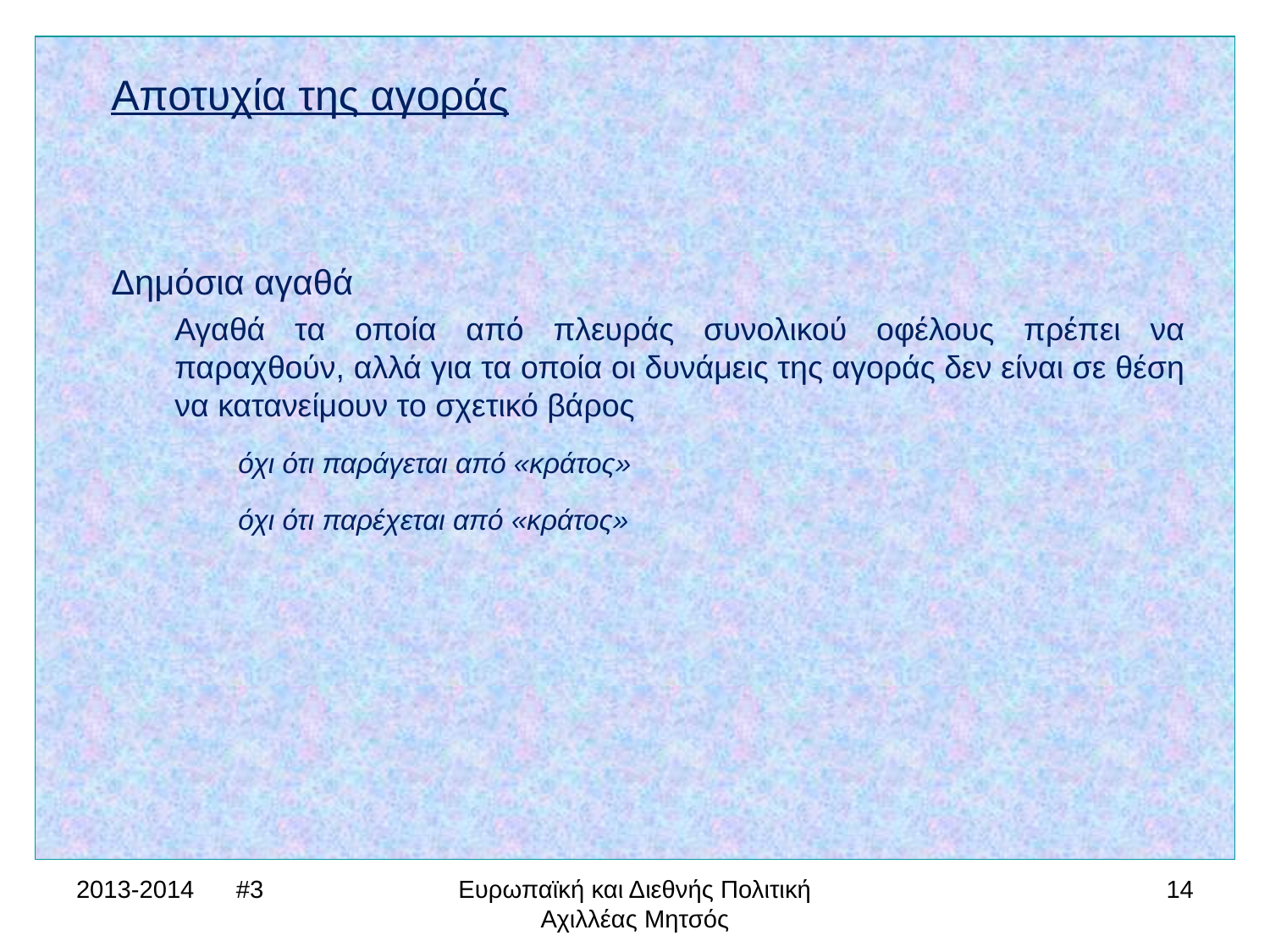

Αποτυχία της αγοράς

Δημόσια αγαθά
	Αγαθά τα οποία από πλευράς συνολικού οφέλους πρέπει να παραχθούν, αλλά για τα οποία οι δυνάμεις της αγοράς δεν είναι σε θέση να κατανείμουν το σχετικό βάρος
	όχι ότι παράγεται από «κράτος»
	όχι ότι παρέχεται από «κράτος»

2013-2014      #3
Ευρωπαϊκή και Διεθνής Πολιτική Αχιλλέας Μητσός
14